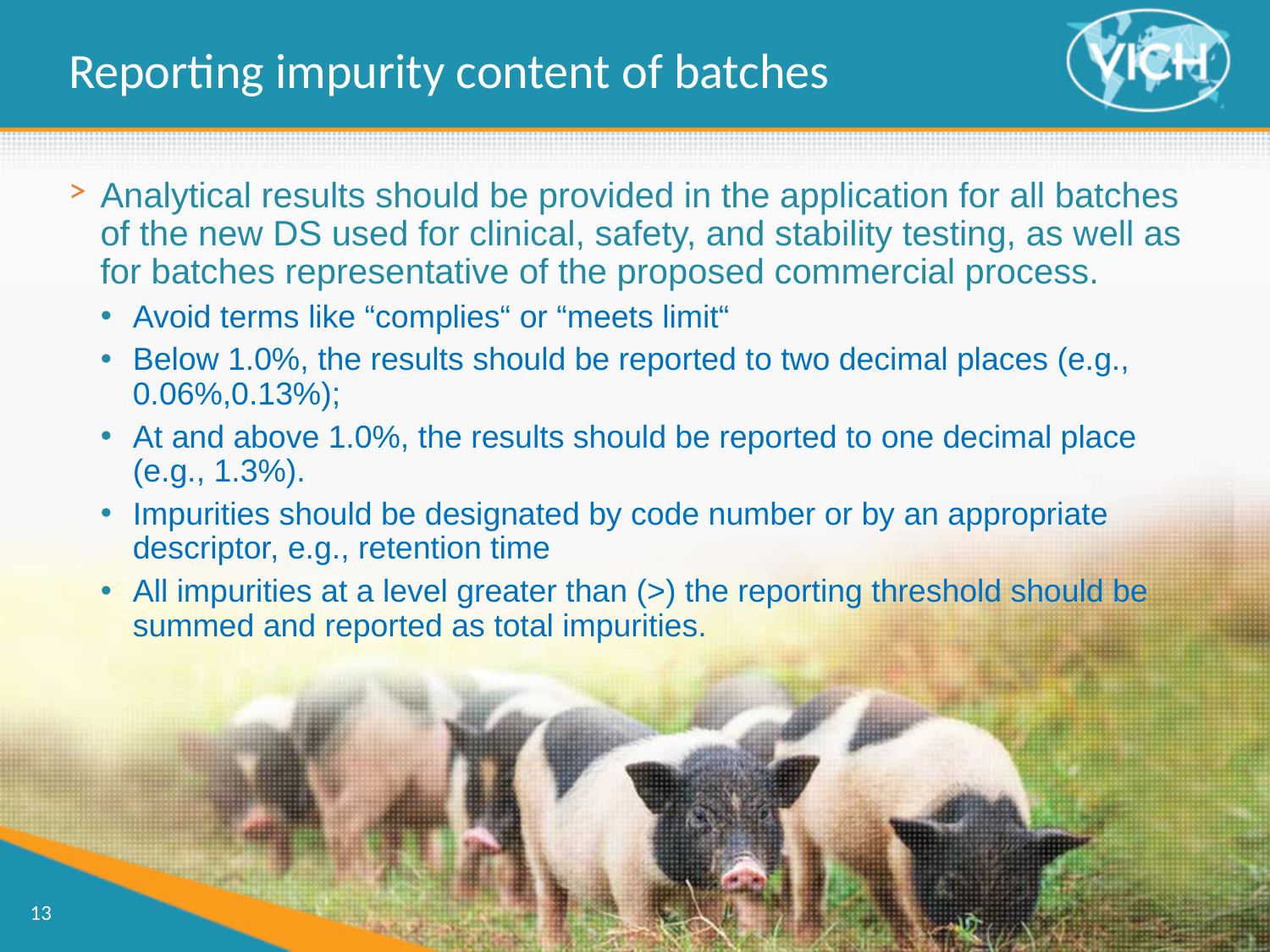

Reporting impurity content of batches
Analytical results should be provided in the application for all batches of the new DS used for clinical, safety, and stability testing, as well as for batches representative of the proposed commercial process.
Avoid terms like “complies“ or “meets limit“
Below 1.0%, the results should be reported to two decimal places (e.g., 0.06%,0.13%);
At and above 1.0%, the results should be reported to one decimal place (e.g., 1.3%).
Impurities should be designated by code number or by an appropriate descriptor, e.g., retention time
All impurities at a level greater than (>) the reporting threshold should be summed and reported as total impurities.